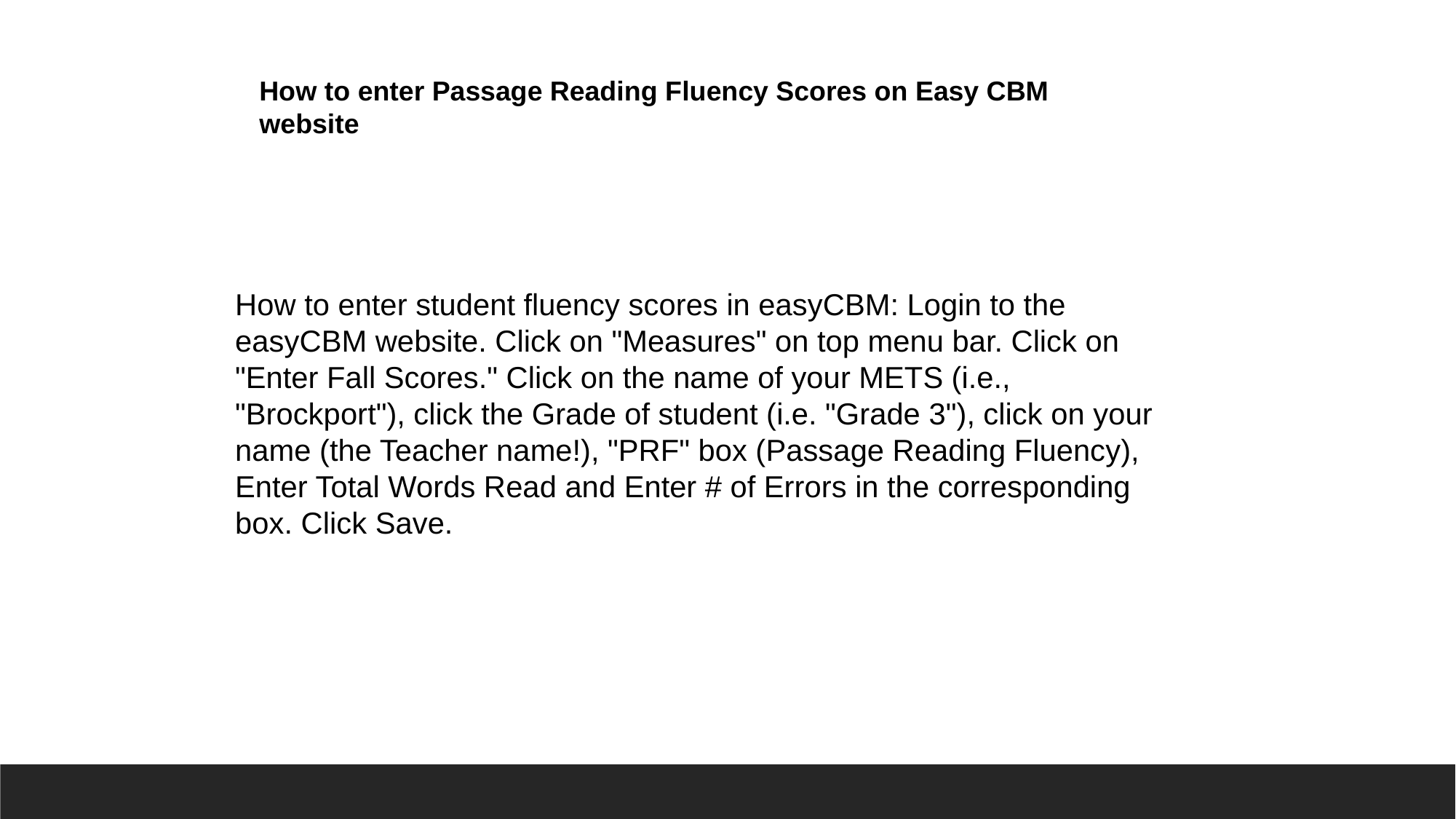

How to enter Passage Reading Fluency Scores on Easy CBM website
How to enter student fluency scores in easyCBM: Login to the easyCBM website. Click on "Measures" on top menu bar. Click on "Enter Fall Scores." Click on the name of your METS (i.e., "Brockport"), click the Grade of student (i.e. "Grade 3"), click on your name (the Teacher name!), "PRF" box (Passage Reading Fluency), Enter Total Words Read and Enter # of Errors in the corresponding box. Click Save.